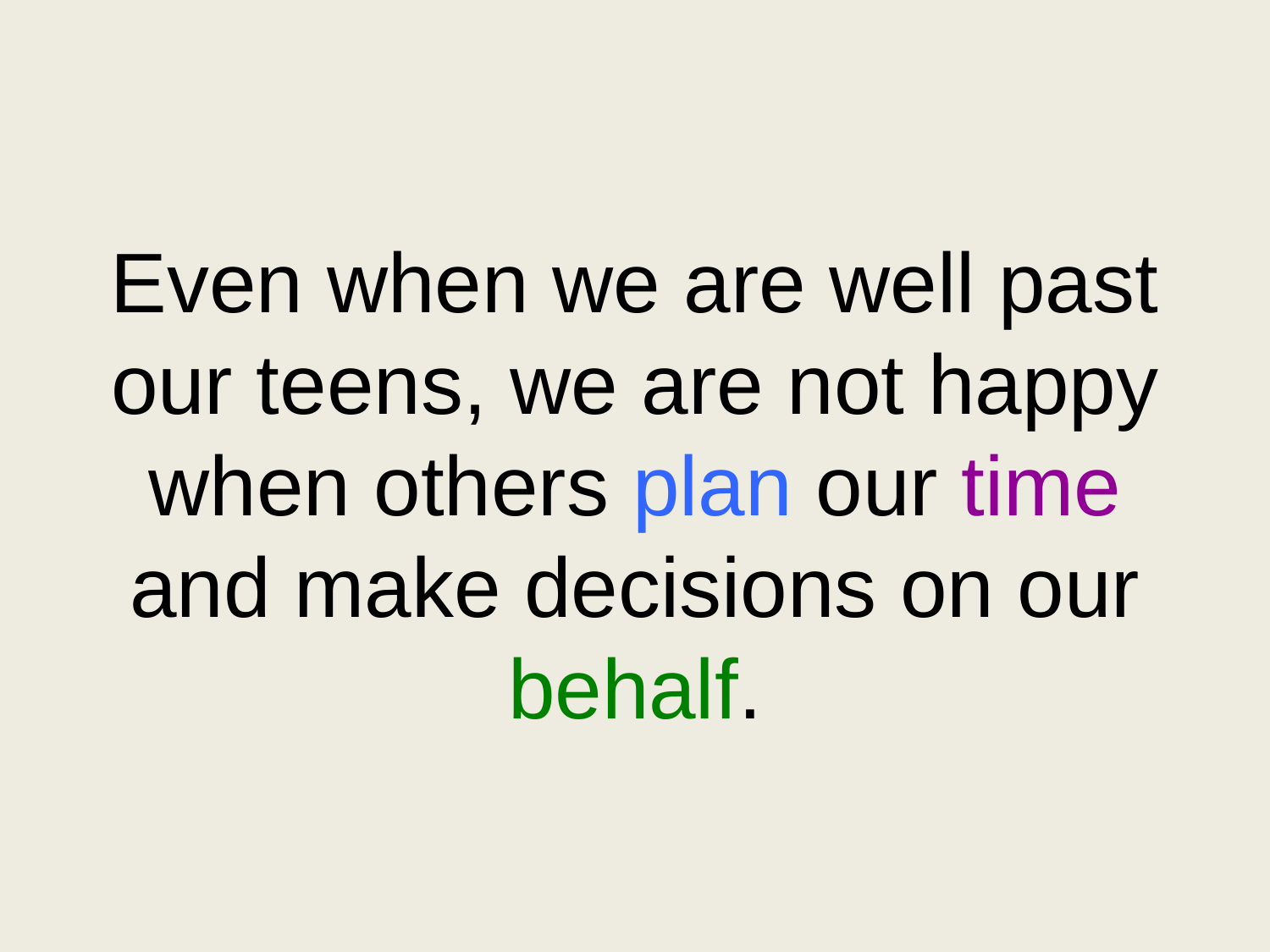

Even when we are well past our teens, we are not happy when others plan our time and make decisions on our behalf.